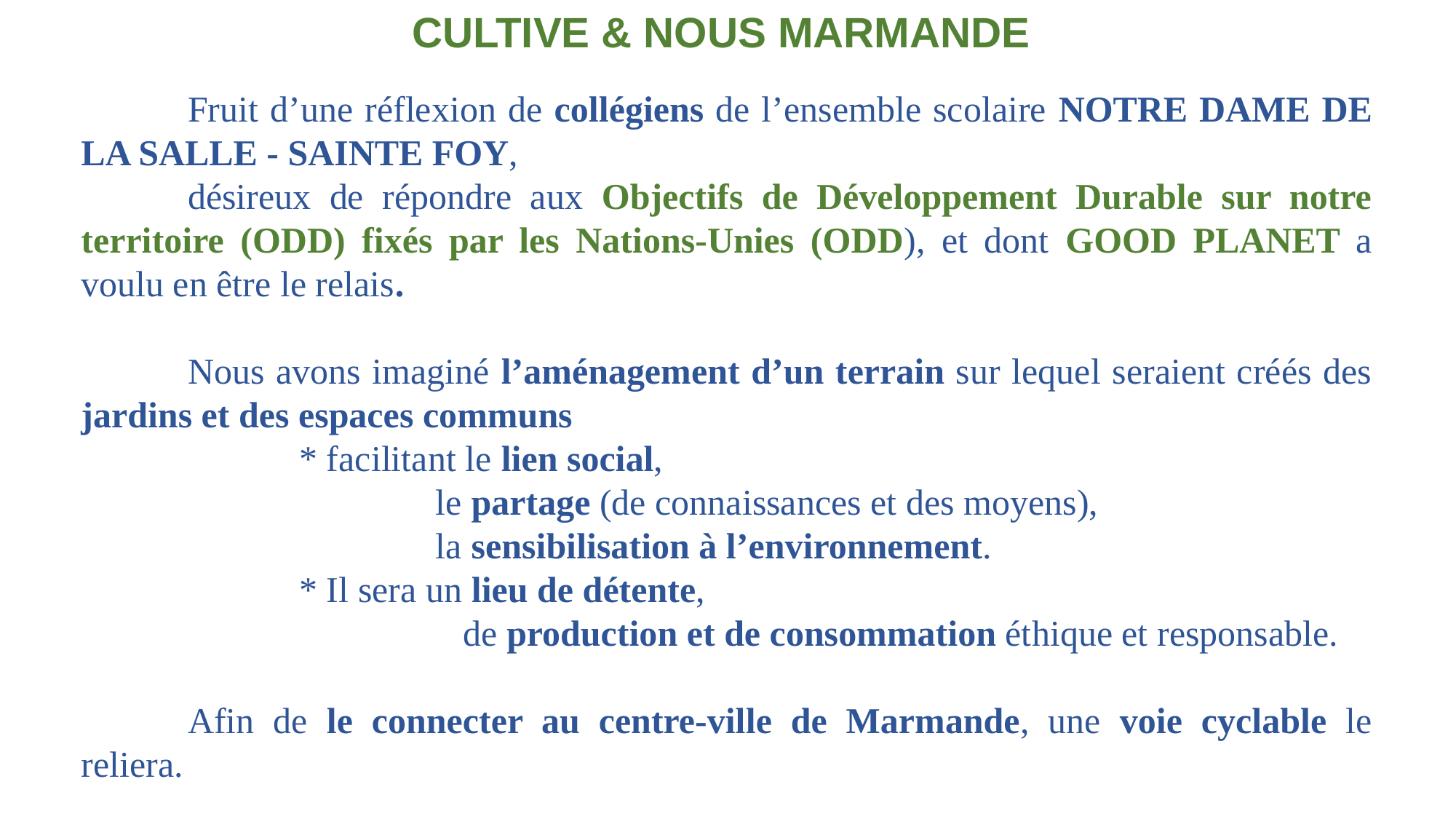

CULTIVE & NOUS MARMANDE

Fruit d’une réflexion de collégiens de l’ensemble scolaire NOTRE DAME DE LA SALLE - SAINTE FOY,
désireux de répondre aux Objectifs de Développement Durable sur notre territoire (ODD) fixés par les Nations-Unies (ODD), et dont GOOD PLANET a voulu en être le relais.

Nous avons imaginé l’aménagement d’un terrain sur lequel seraient créés des jardins et des espaces communs
		* facilitant le lien social,
		               le partage (de connaissances et des moyens),
			   la sensibilisation à l’environnement.
		* Il sera un lieu de détente,
			      de production et de consommation éthique et responsable.

Afin de le connecter au centre-ville de Marmande, une voie cyclable le reliera.